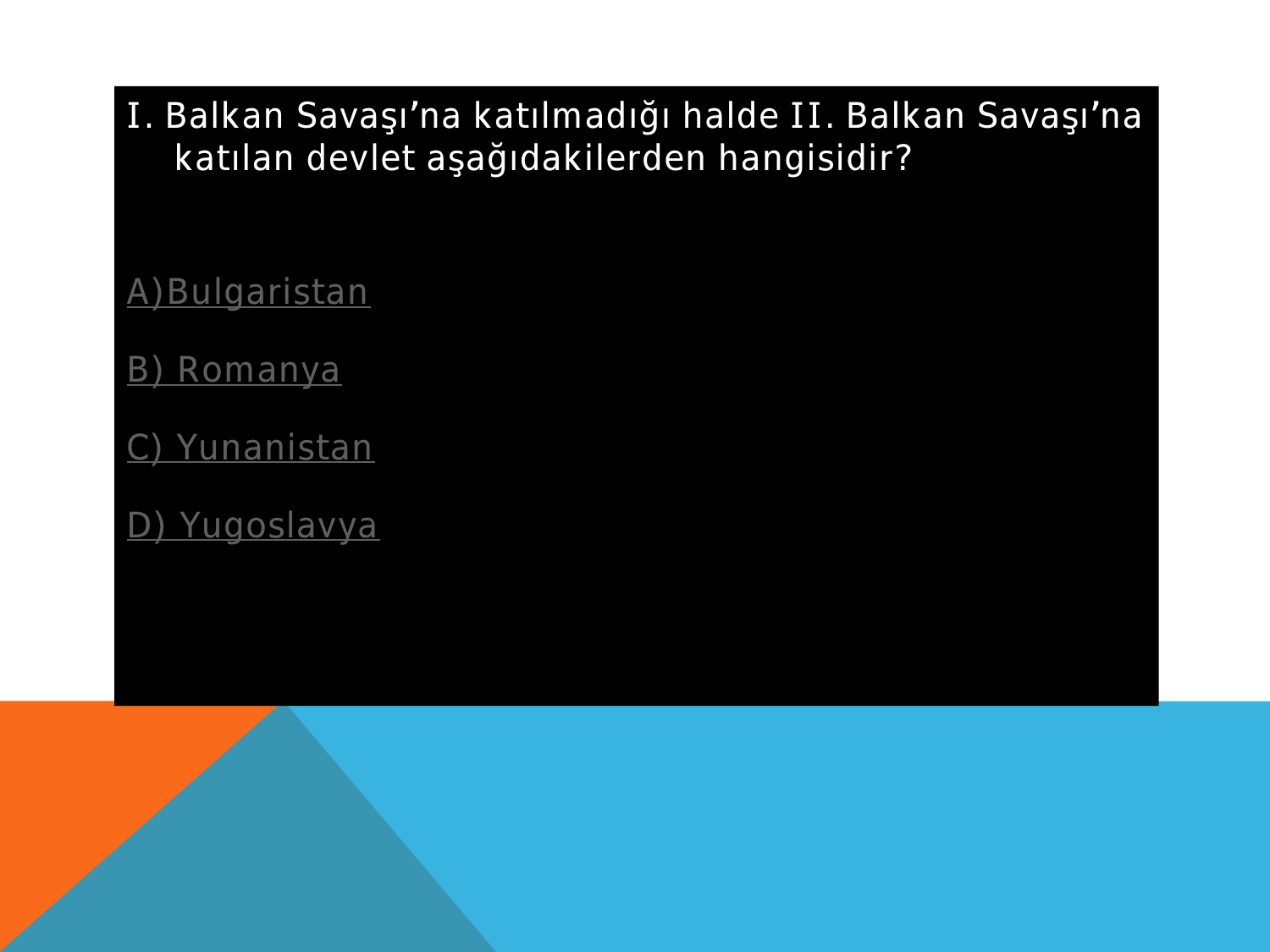

I. Balkan Savaşı’na katılmadığı halde II. Balkan Savaşı’na katılan devlet aşağıdakilerden hangisidir?

A)Bulgaristan
B) Romanya
C) Yunanistan
D) Yugoslavya